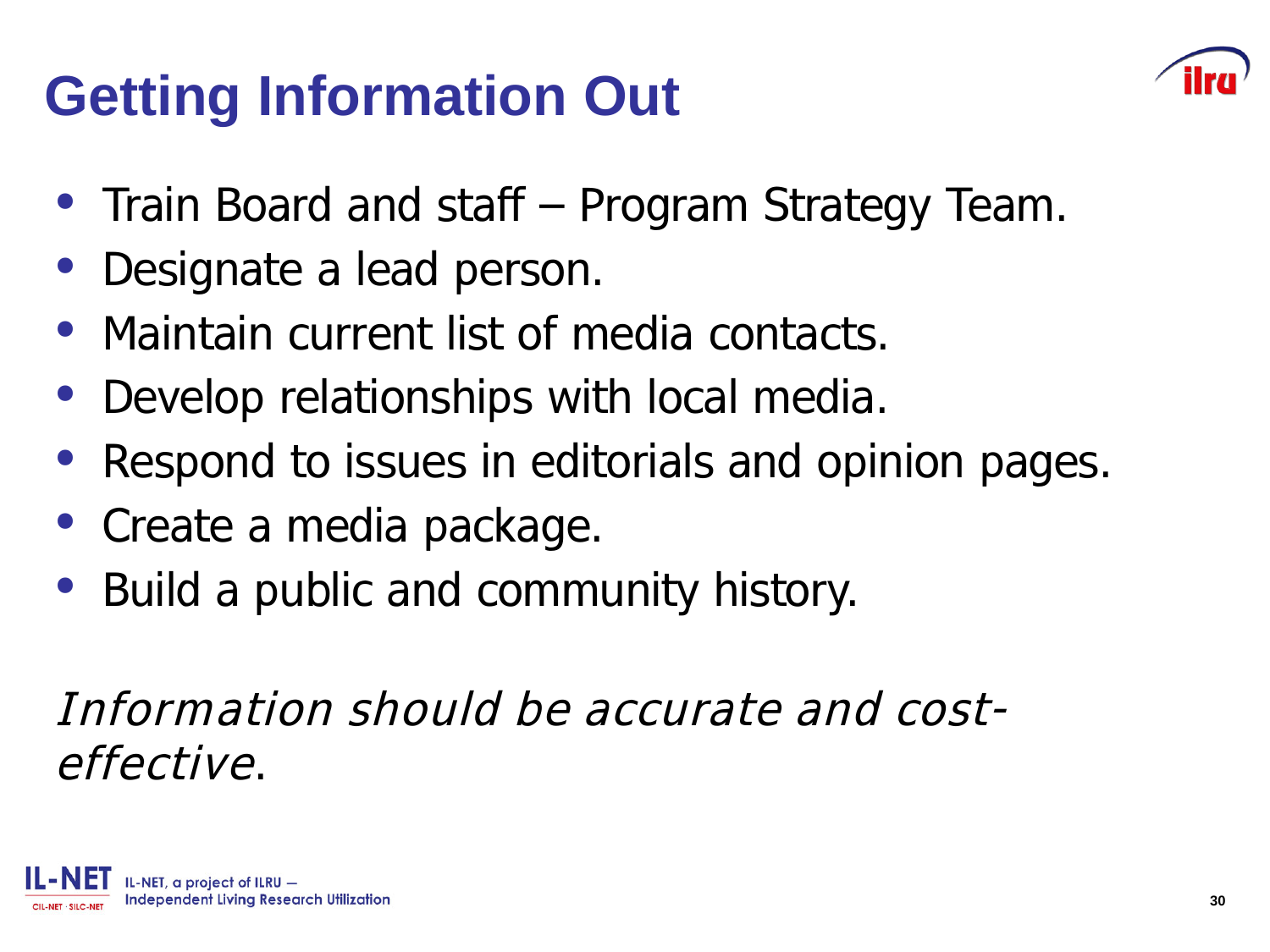

# Getting Information Out
Train Board and staff – Program Strategy Team.
Designate a lead person.
Maintain current list of media contacts.
Develop relationships with local media.
Respond to issues in editorials and opinion pages.
Create a media package.
Build a public and community history.
Information should be accurate and cost-effective.